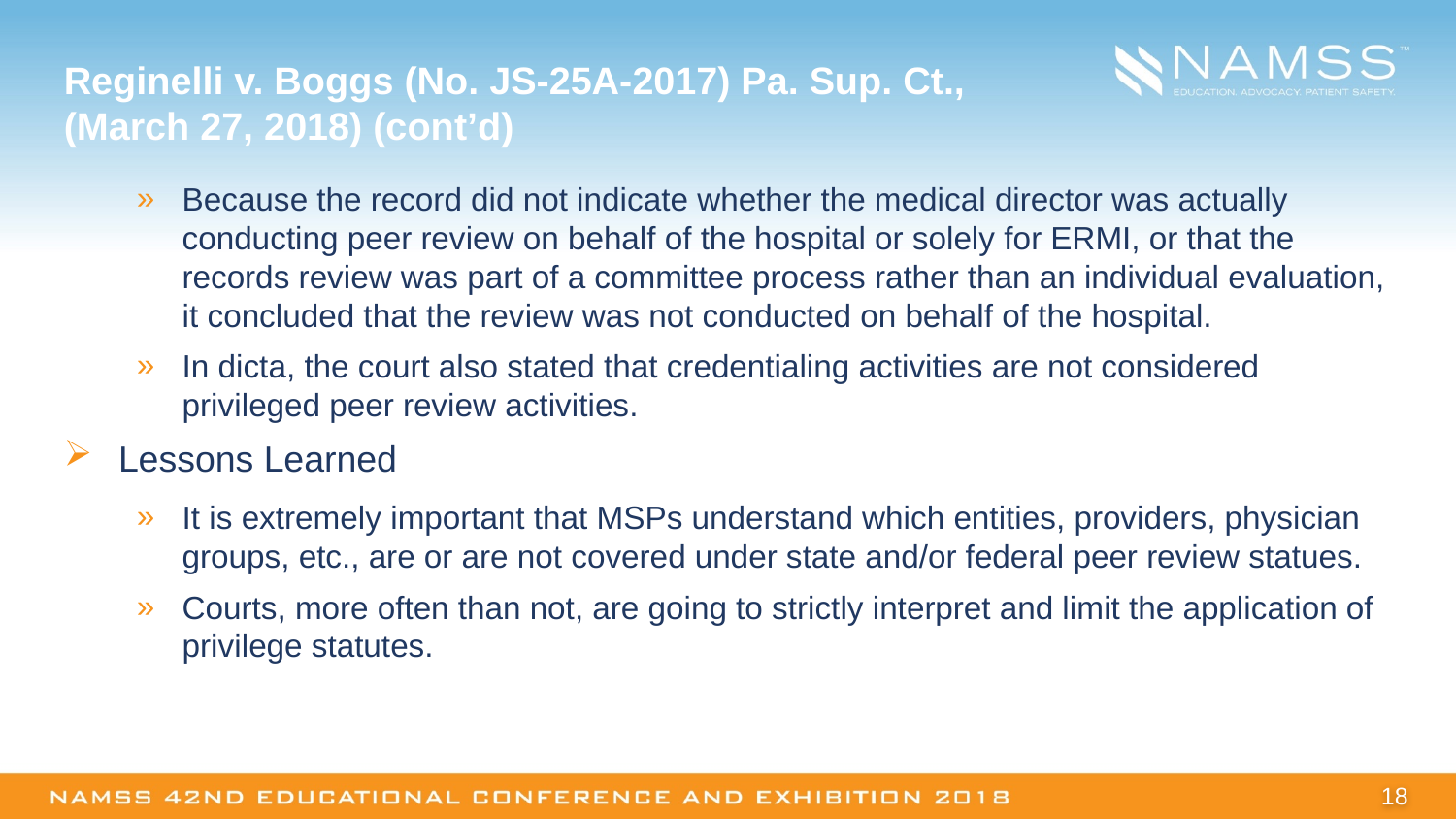

# Reginelli v. Boggs (No. JS-25A-2017) Pa. Sup. Ct., (March 27, 2018) (cont’d)
Because the record did not indicate whether the medical director was actually conducting peer review on behalf of the hospital or solely for ERMI, or that the records review was part of a committee process rather than an individual evaluation, it concluded that the review was not conducted on behalf of the hospital.
In dicta, the court also stated that credentialing activities are not considered privileged peer review activities.
Lessons Learned
It is extremely important that MSPs understand which entities, providers, physician groups, etc., are or are not covered under state and/or federal peer review statues.
Courts, more often than not, are going to strictly interpret and limit the application of privilege statutes.